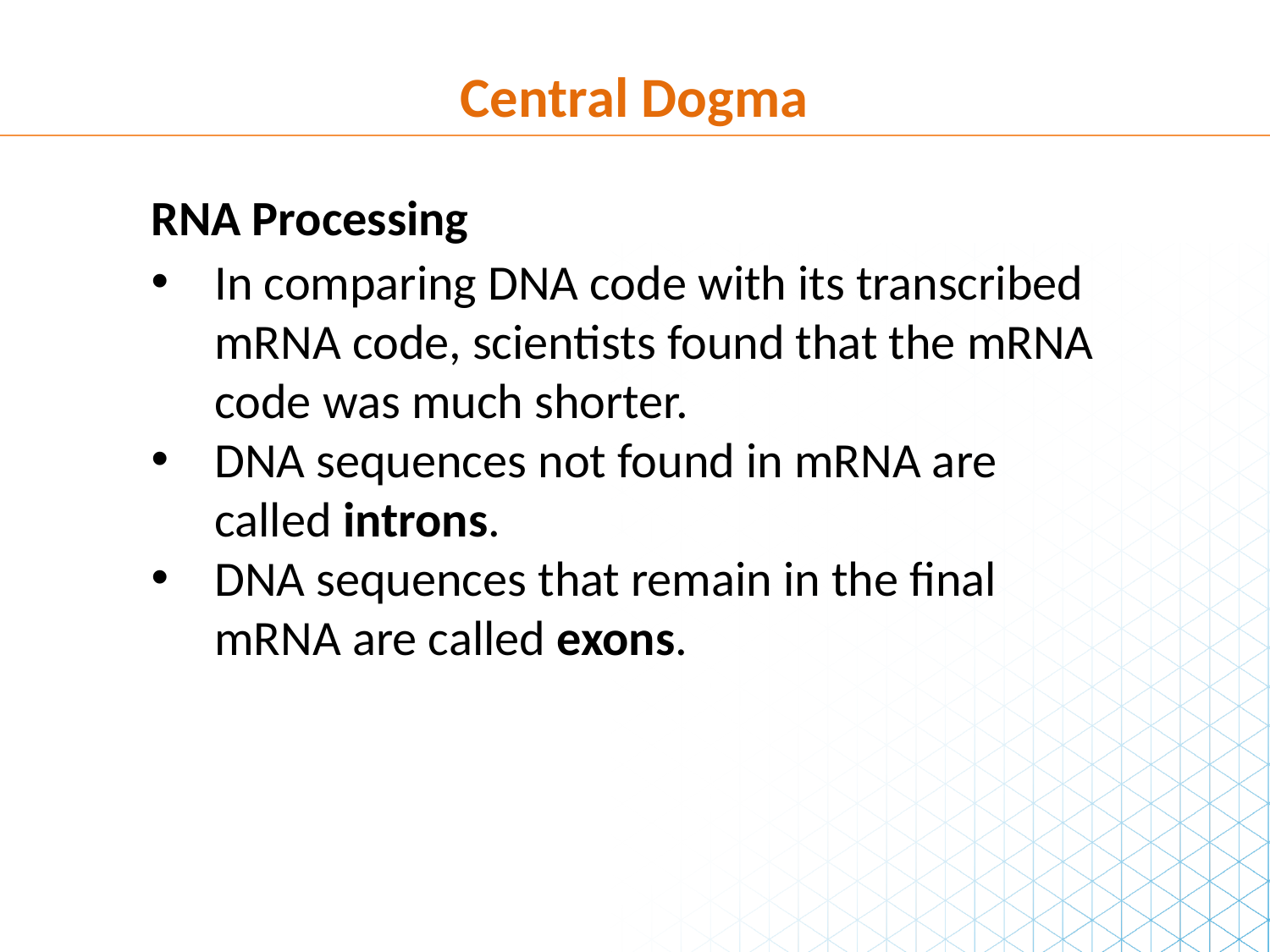

Central Dogma
RNA Processing
In comparing DNA code with its transcribed mRNA code, scientists found that the mRNA code was much shorter.
DNA sequences not found in mRNA are called introns.
DNA sequences that remain in the final mRNA are called exons.